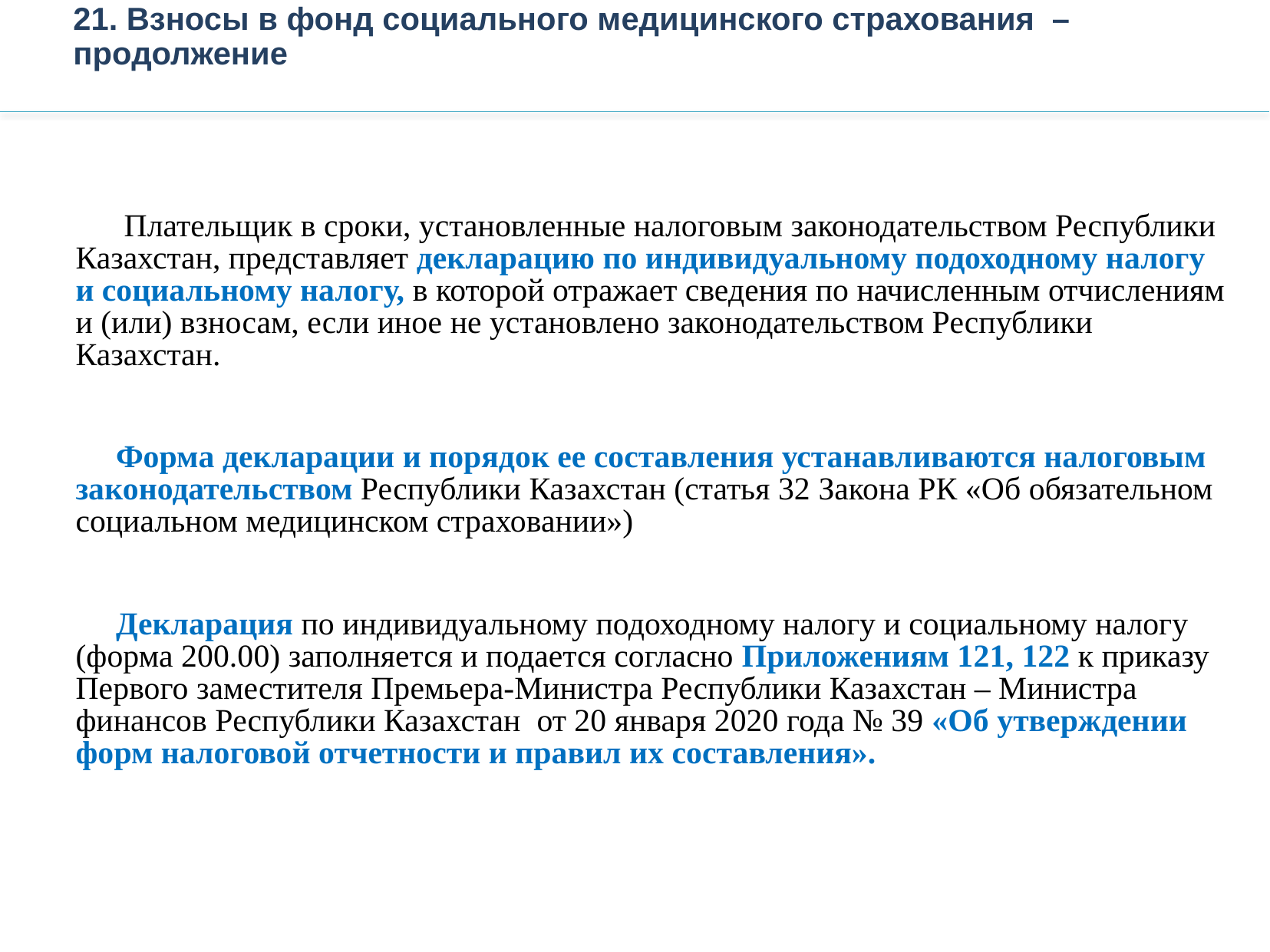

21. Взносы в фонд социального медицинского страхования  –
       продолжение

      Плательщик в сроки, установленные налоговым законодательством Республики Казахстан, представляет декларацию по индивидуальному подоходному налогу и социальному налогу, в которой отражает сведения по начисленным отчислениям и (или) взносам, если иное не установлено законодательством Республики Казахстан.

     Форма декларации и порядок ее составления устанавливаются налоговым законодательством Республики Казахстан (статья 32 Закона РК «Об обязательном социальном медицинском страховании»)

     Декларация по индивидуальному подоходному налогу и социальному налогу (форма 200.00) заполняется и подается согласно Приложениям 121, 122 к приказу Первого заместителя Премьера-Министра Республики Казахстан – Министра финансов Республики Казахстан  от 20 января 2020 года № 39 «Об утверждении форм налоговой отчетности и правил их составления».